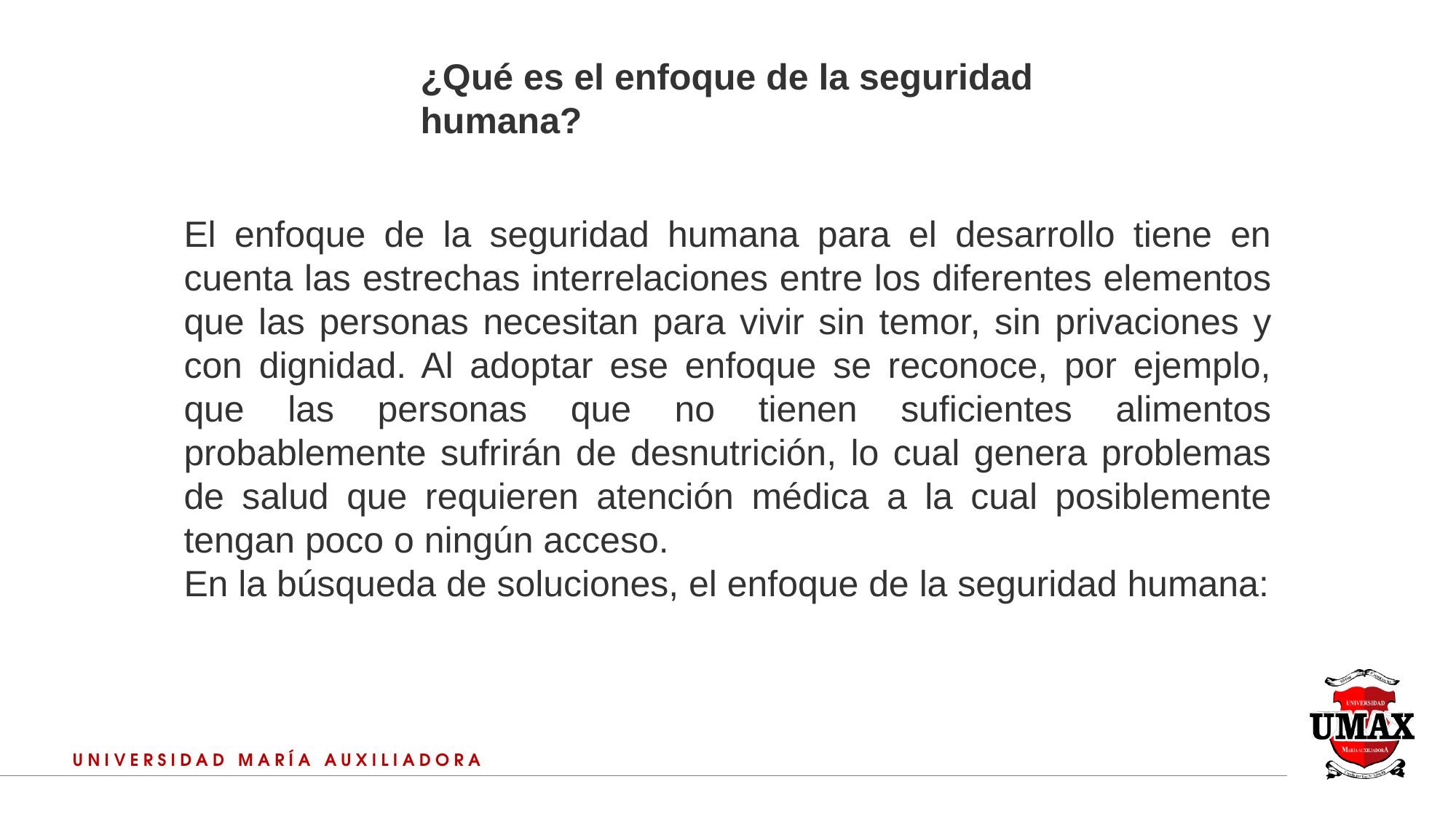

¿Qué es el enfoque de la seguridad humana?
El enfoque de la seguridad humana para el desarrollo tiene en cuenta las estrechas interrelaciones entre los diferentes elementos que las personas necesitan para vivir sin temor, sin privaciones y con dignidad. Al adoptar ese enfoque se reconoce, por ejemplo, que las personas que no tienen suficientes alimentos probablemente sufrirán de desnutrición, lo cual genera problemas de salud que requieren atención médica a la cual posiblemente tengan poco o ningún acceso.
En la búsqueda de soluciones, el enfoque de la seguridad humana: